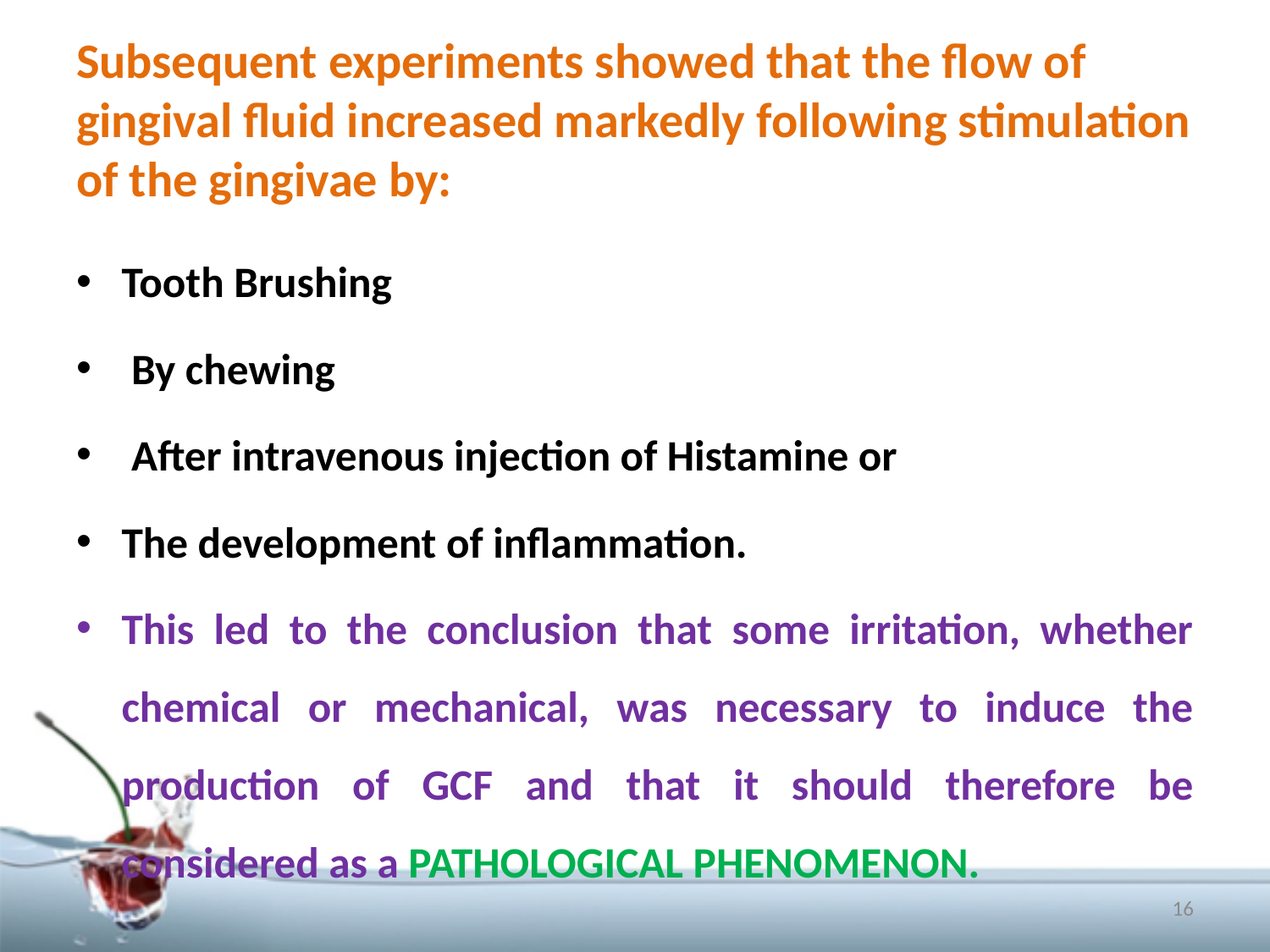

# Subsequent experiments showed that the flow of gingival fluid increased markedly following stimulation of the gingivae by:
Tooth Brushing
 By chewing
 After intravenous injection of Histamine or
The development of inflammation.
This led to the conclusion that some irritation, whether chemical or mechanical, was necessary to induce the production of GCF and that it should therefore be considered as a PATHOLOGICAL PHENOMENON.

16